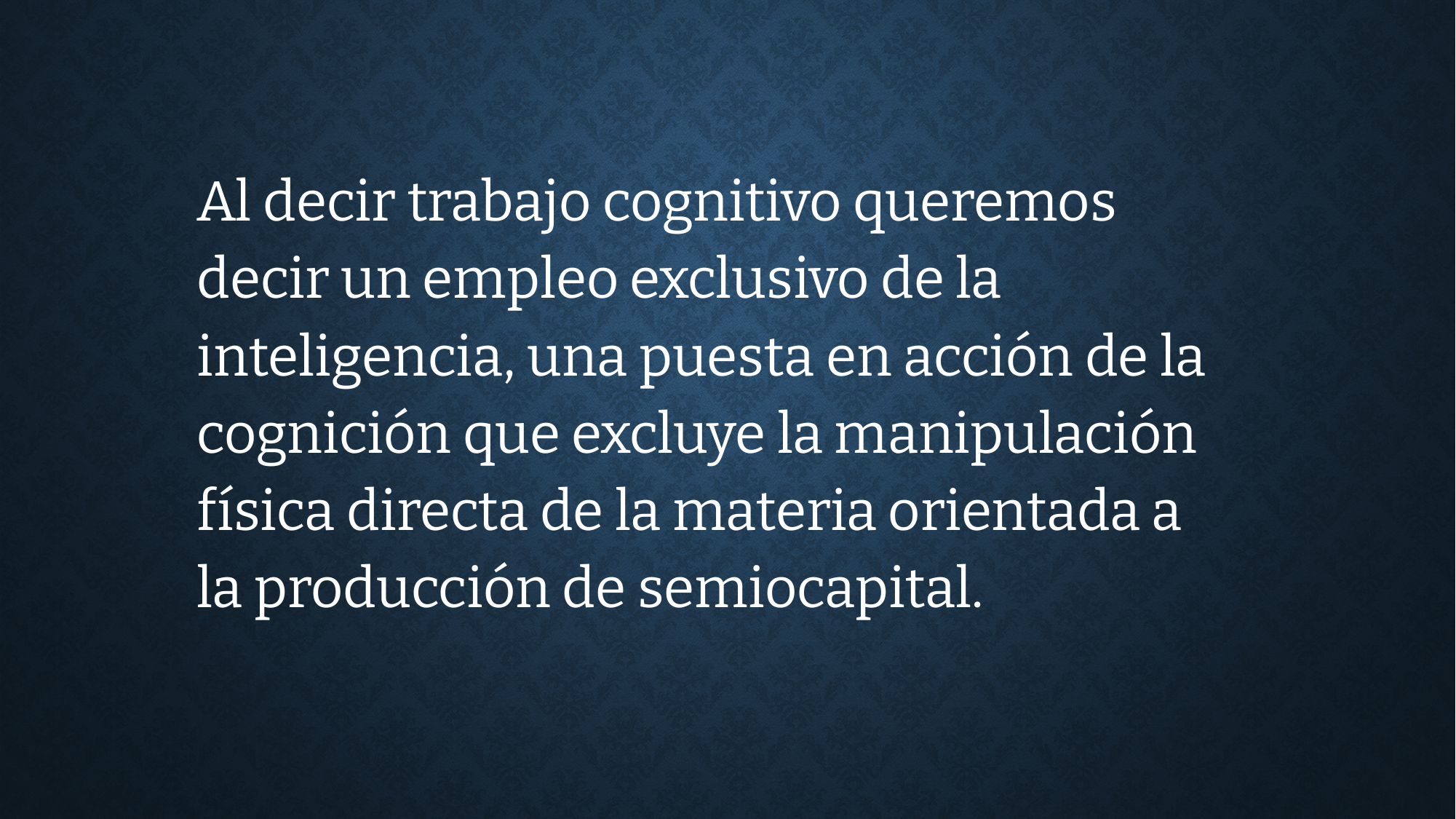

Al decir trabajo cognitivo queremos decir un empleo exclusivo de la inteligencia, una puesta en acción de la cognición que excluye la manipulación física directa de la materia orientada a la producción de semiocapital.